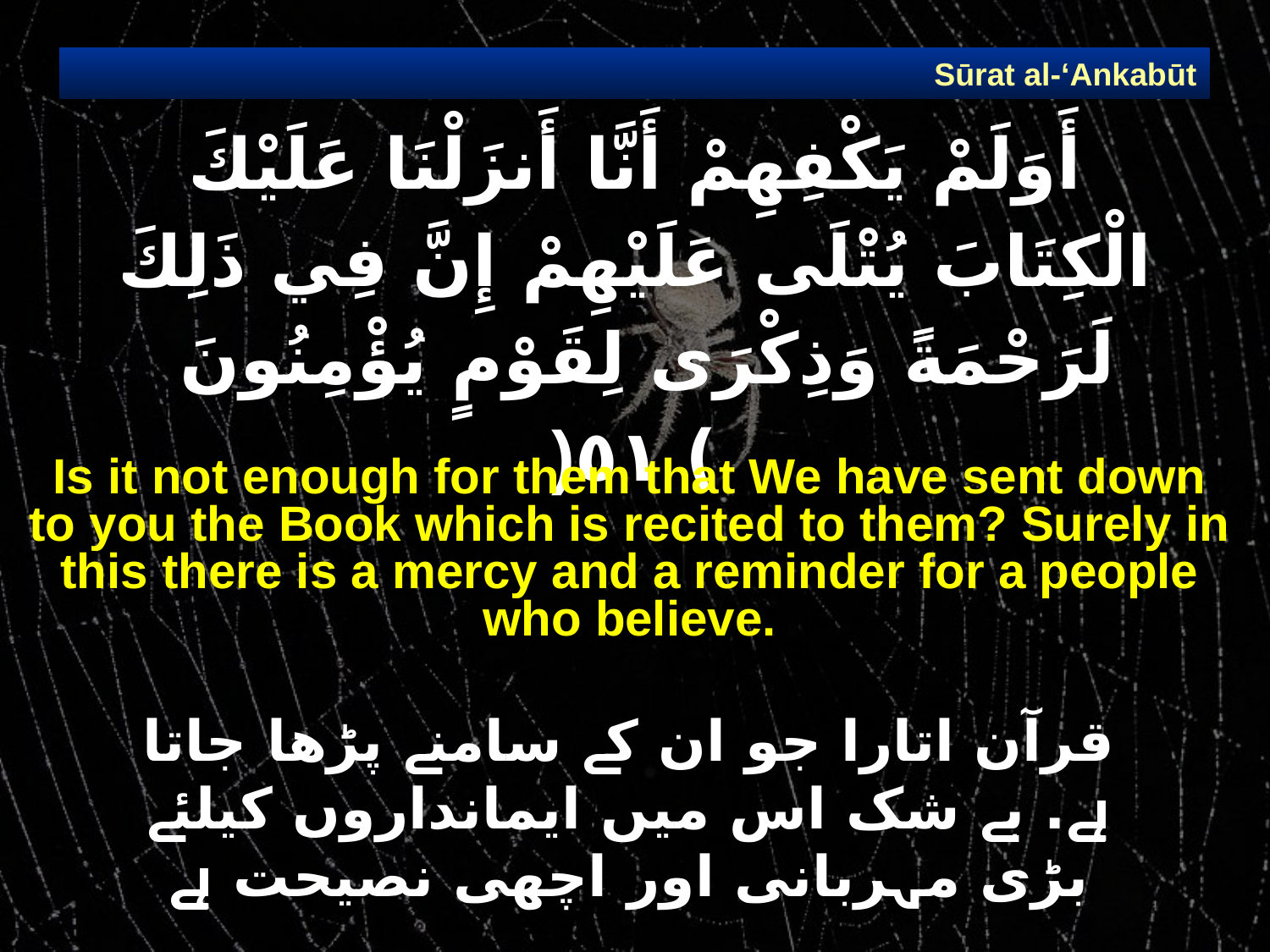

Sūrat al-‘Ankabūt
# أَوَلَمْ يَكْفِهِمْ أَنَّا أَنزَلْنَا عَلَيْكَ الْكِتَابَ يُتْلَى عَلَيْهِمْ إِنَّ فِي ذَلِكَ لَرَحْمَةً وَذِكْرَى لِقَوْمٍ يُؤْمِنُونَ ) ٥١(
Is it not enough for them that We have sent down to you the Book which is recited to them? Surely in this there is a mercy and a reminder for a people who believe.
قرآن اتارا جو ان کے سامنے پڑھا جاتا ہے. بے شک اس میں ایمانداروں کیلئے بڑی مہربانی اور اچھی نصیحت ہے